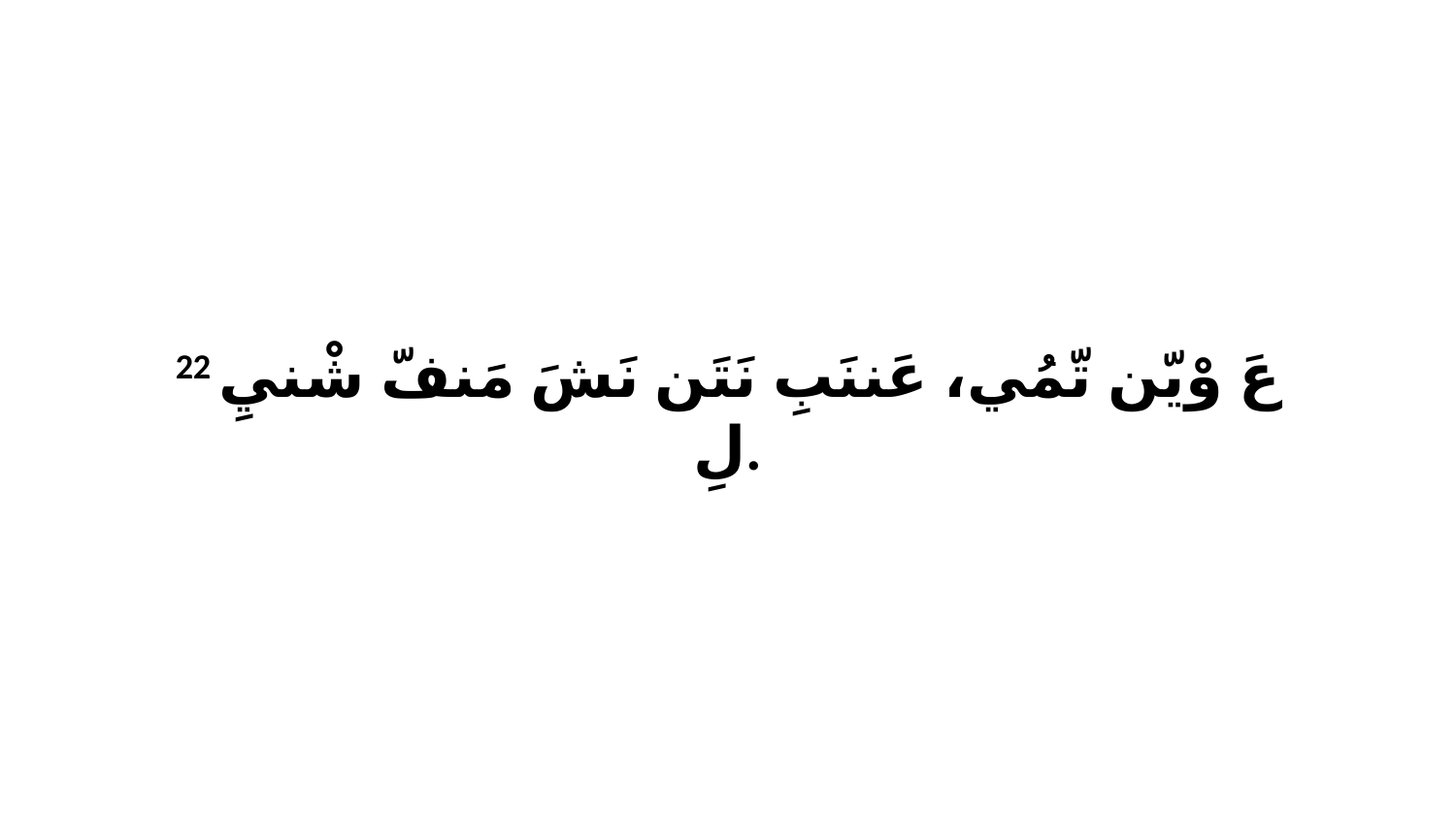

22 عَ وْيّن تّمُي، عَننَبِ نَتَن نَشَ مَنفّ شْنيِ لِ.